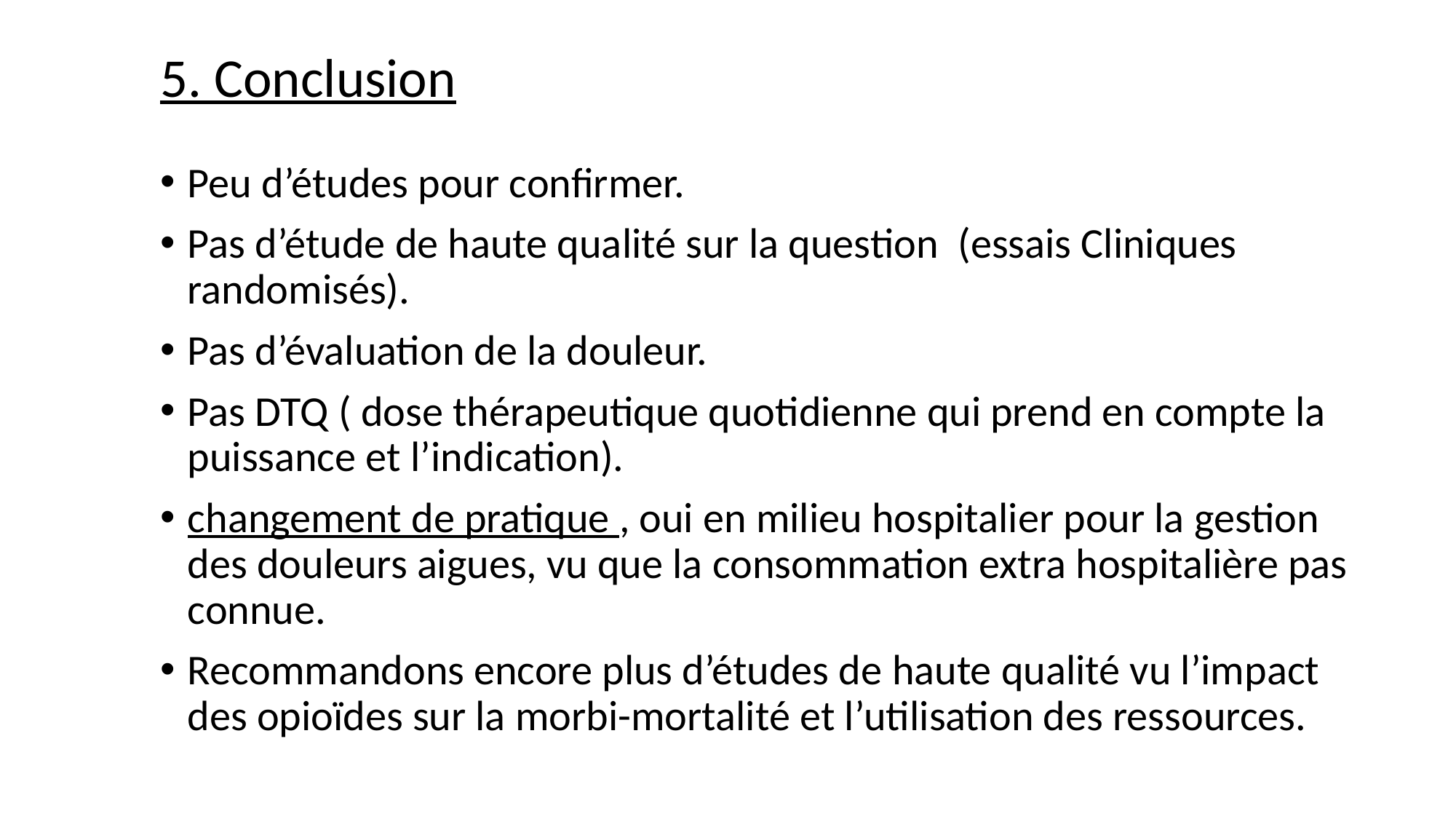

# 5. Conclusion

Peu d’études pour confirmer.
Pas d’étude de haute qualité sur la question  (essais Cliniques randomisés).
Pas d’évaluation de la douleur.
Pas DTQ ( dose thérapeutique quotidienne qui prend en compte la puissance et l’indication).
changement de pratique , oui en milieu hospitalier pour la gestion des douleurs aigues, vu que la consommation extra hospitalière pas connue.
Recommandons encore plus d’études de haute qualité vu l’impact des opioïdes sur la morbi-mortalité et l’utilisation des ressources.